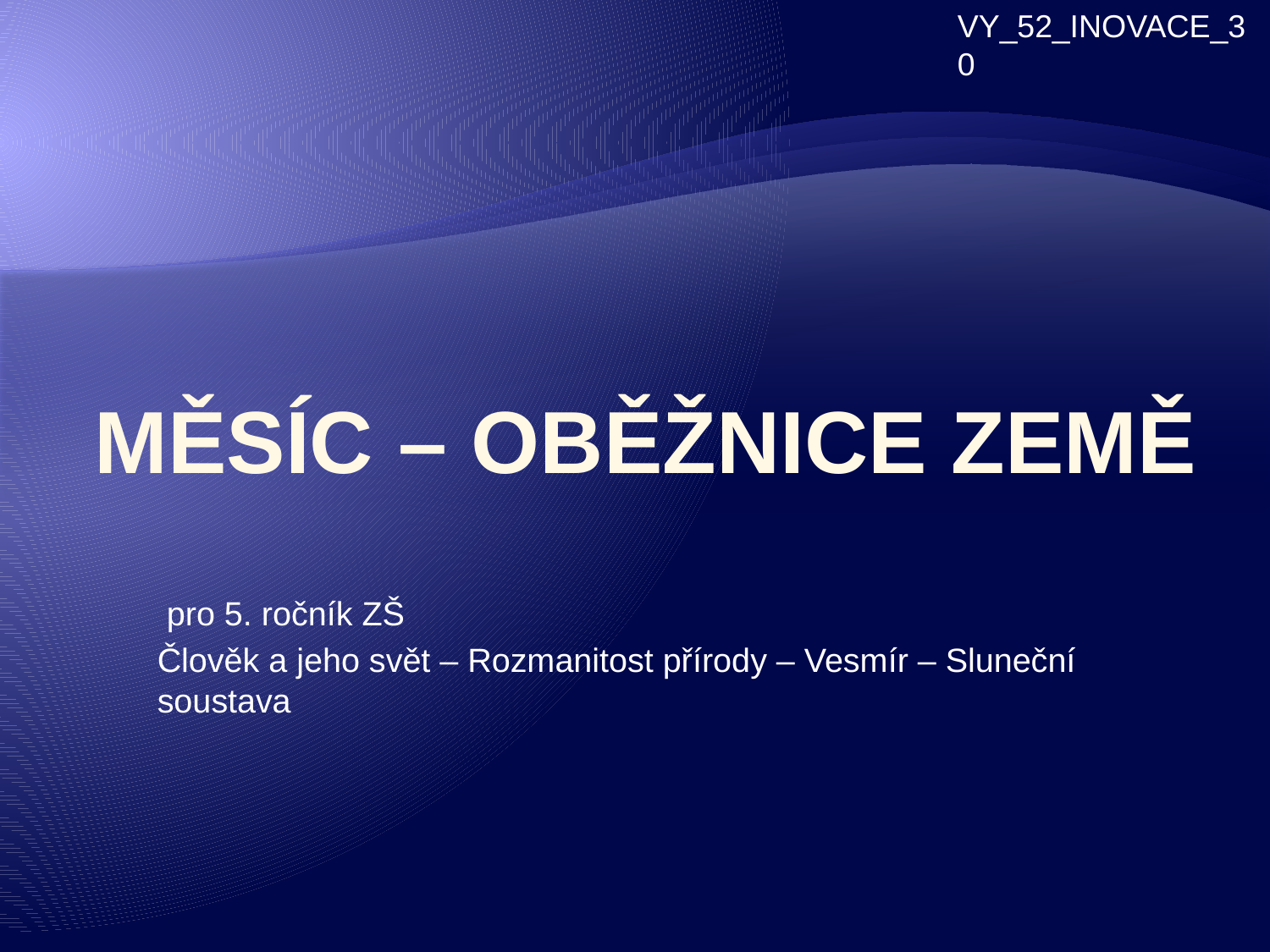

VY_52_INOVACE_30
# Měsíc – oběžnice Země
 pro 5. ročník ZŠ
Člověk a jeho svět – Rozmanitost přírody – Vesmír – Sluneční soustava